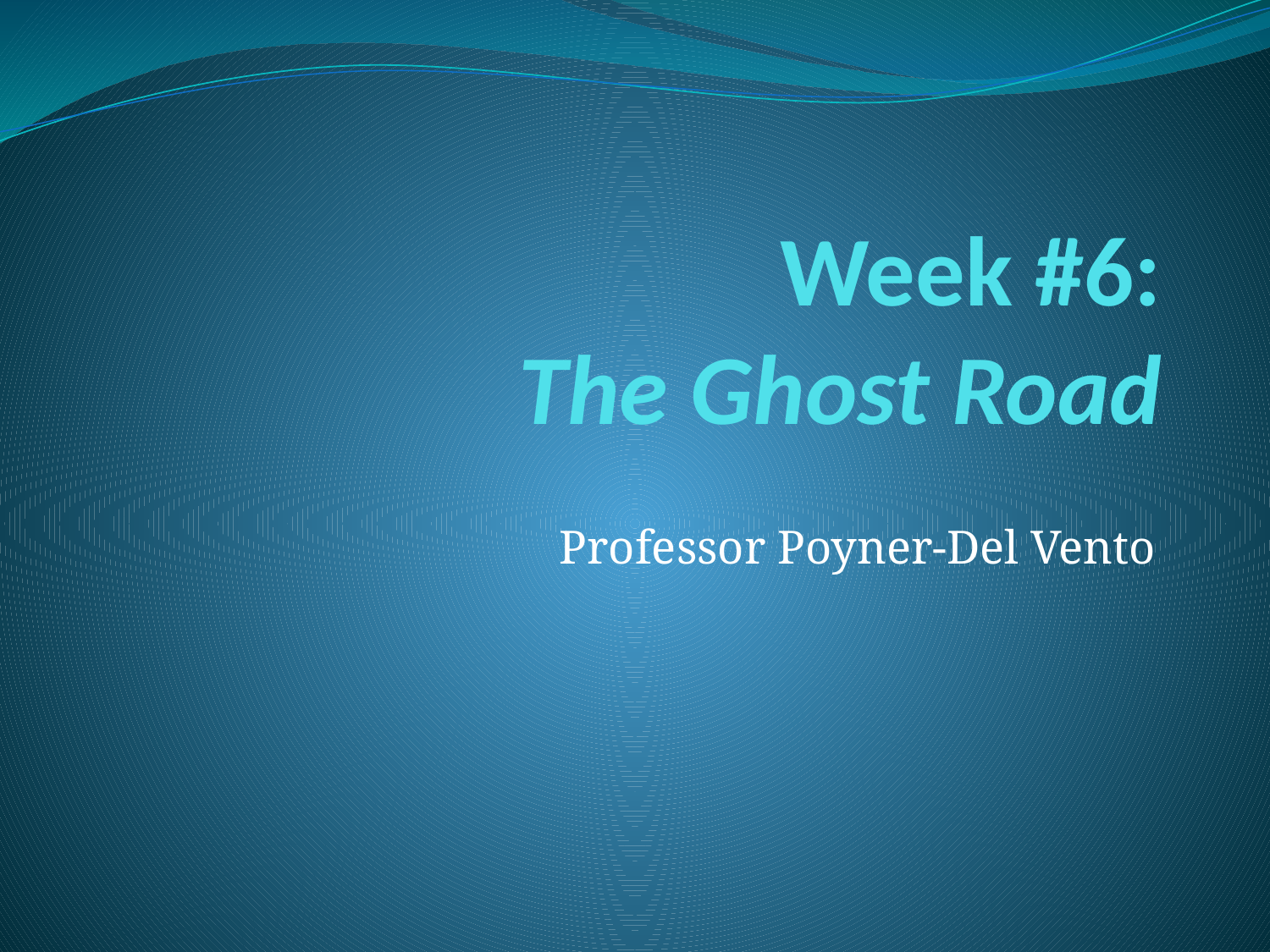

# Week #6: The Ghost Road

Professor Poyner-Del Vento